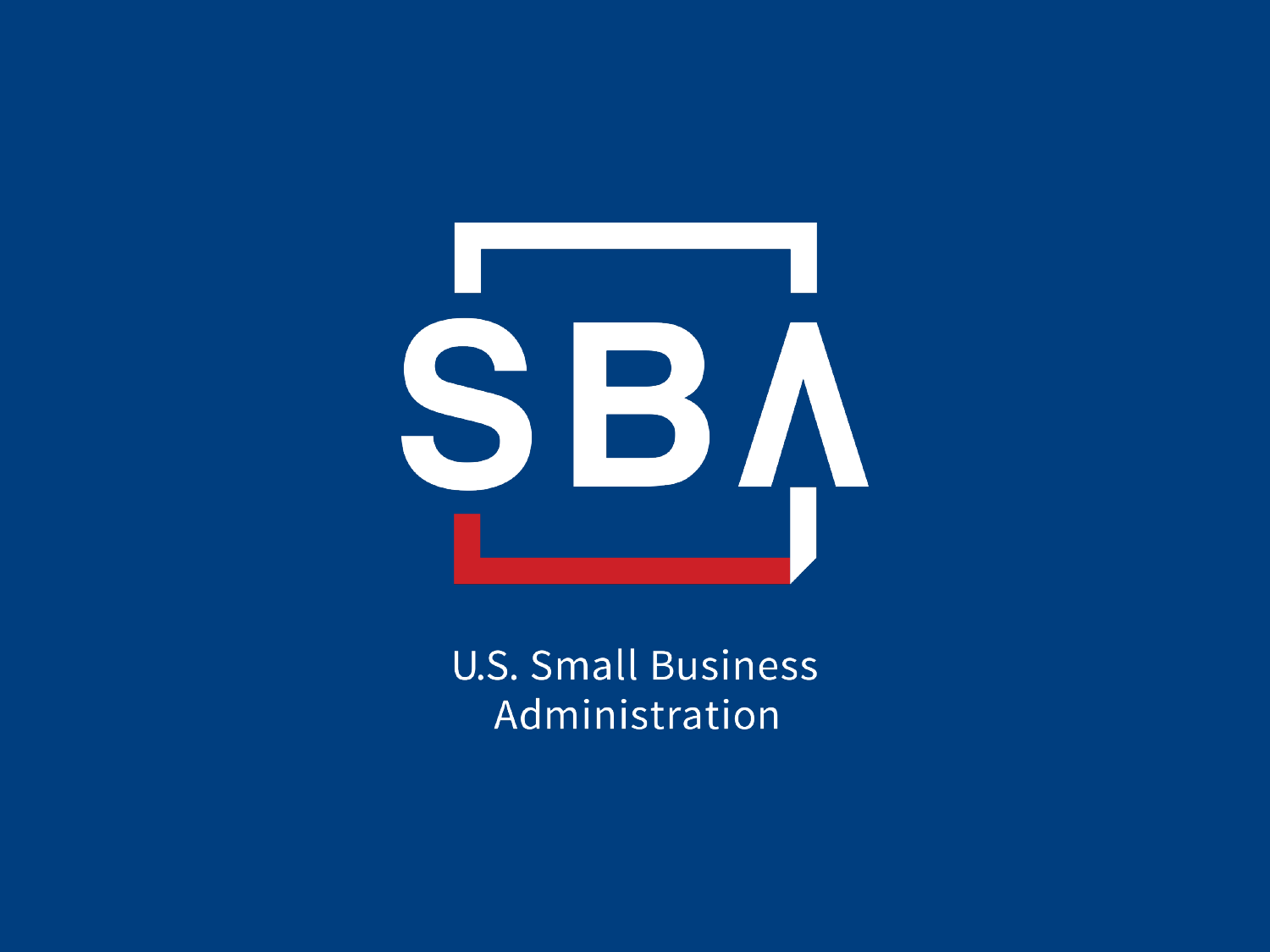

U.S. Small Business Administration Presentation Introduction slide